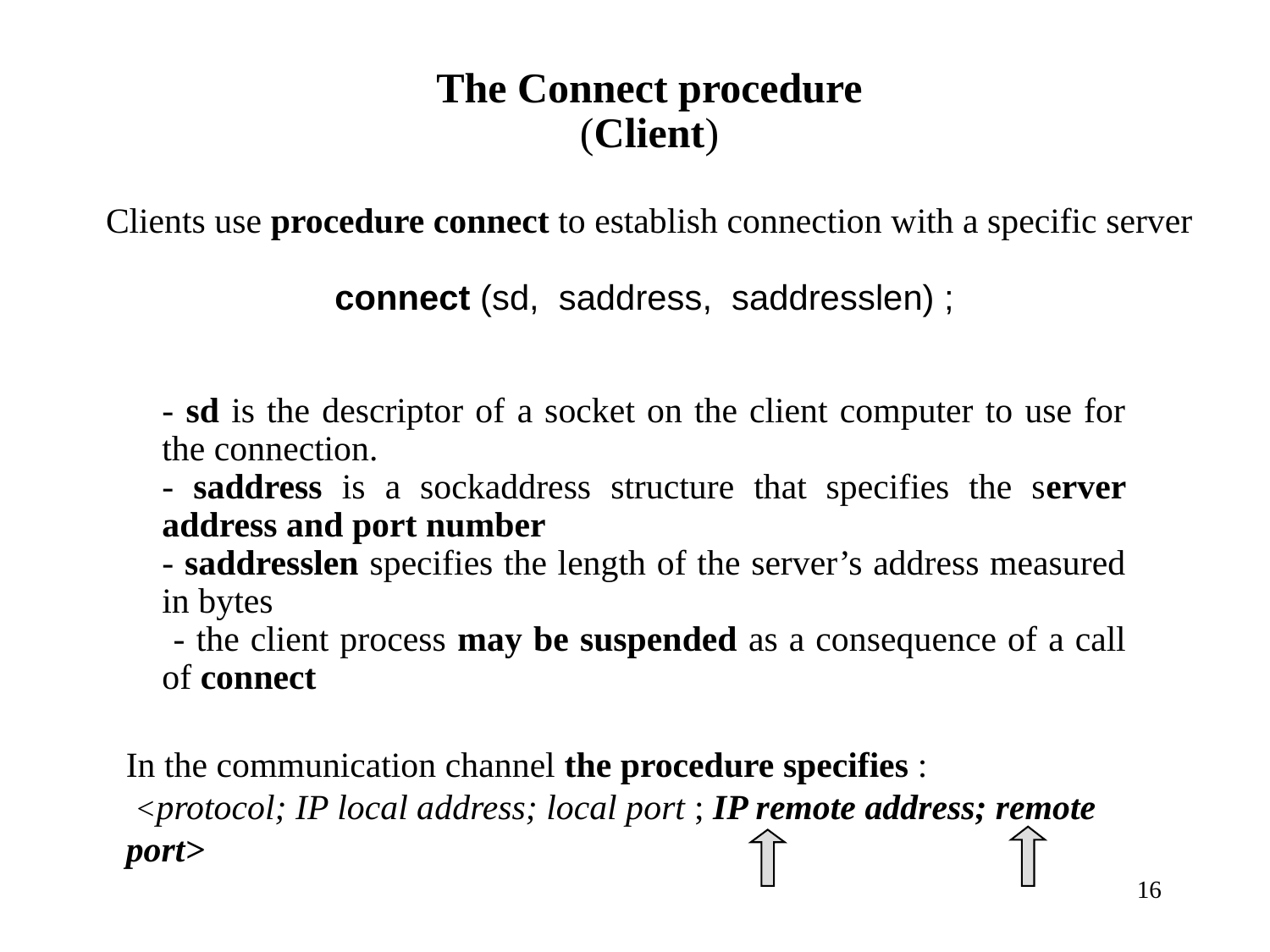

The Connect procedure
(Client)

Clients use procedure connect to establish connection with a specific server
	connect (sd,  saddress,  saddresslen) ;
- sd is the descriptor of a socket on the client computer to use for the connection.
- saddress is a sockaddress structure that specifies the server address and port number
- saddresslen specifies the length of the server’s address measured in bytes
 - the client process may be suspended as a consequence of a call of connect
In the communication channel the procedure specifies :
 <protocol; IP local address; local port ; IP remote address; remote port>

16